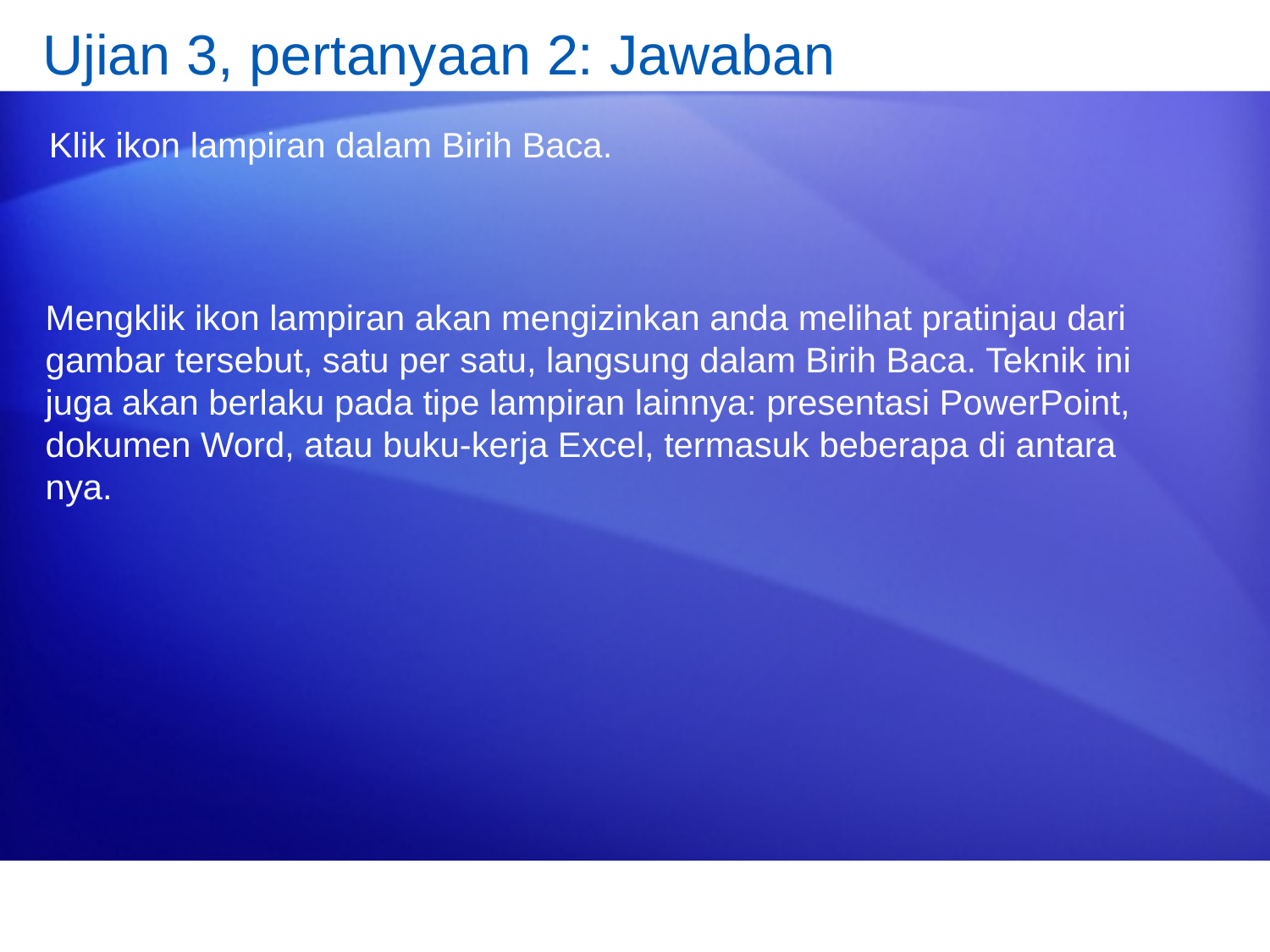

# Ujian 3, pertanyaan 2: Jawaban
Klik ikon lampiran dalam Birih Baca.
Mengklik ikon lampiran akan mengizinkan anda melihat pratinjau dari gambar tersebut, satu per satu, langsung dalam Birih Baca. Teknik ini juga akan berlaku pada tipe lampiran lainnya: presentasi PowerPoint, dokumen Word, atau buku-kerja Excel, termasuk beberapa di antara nya.